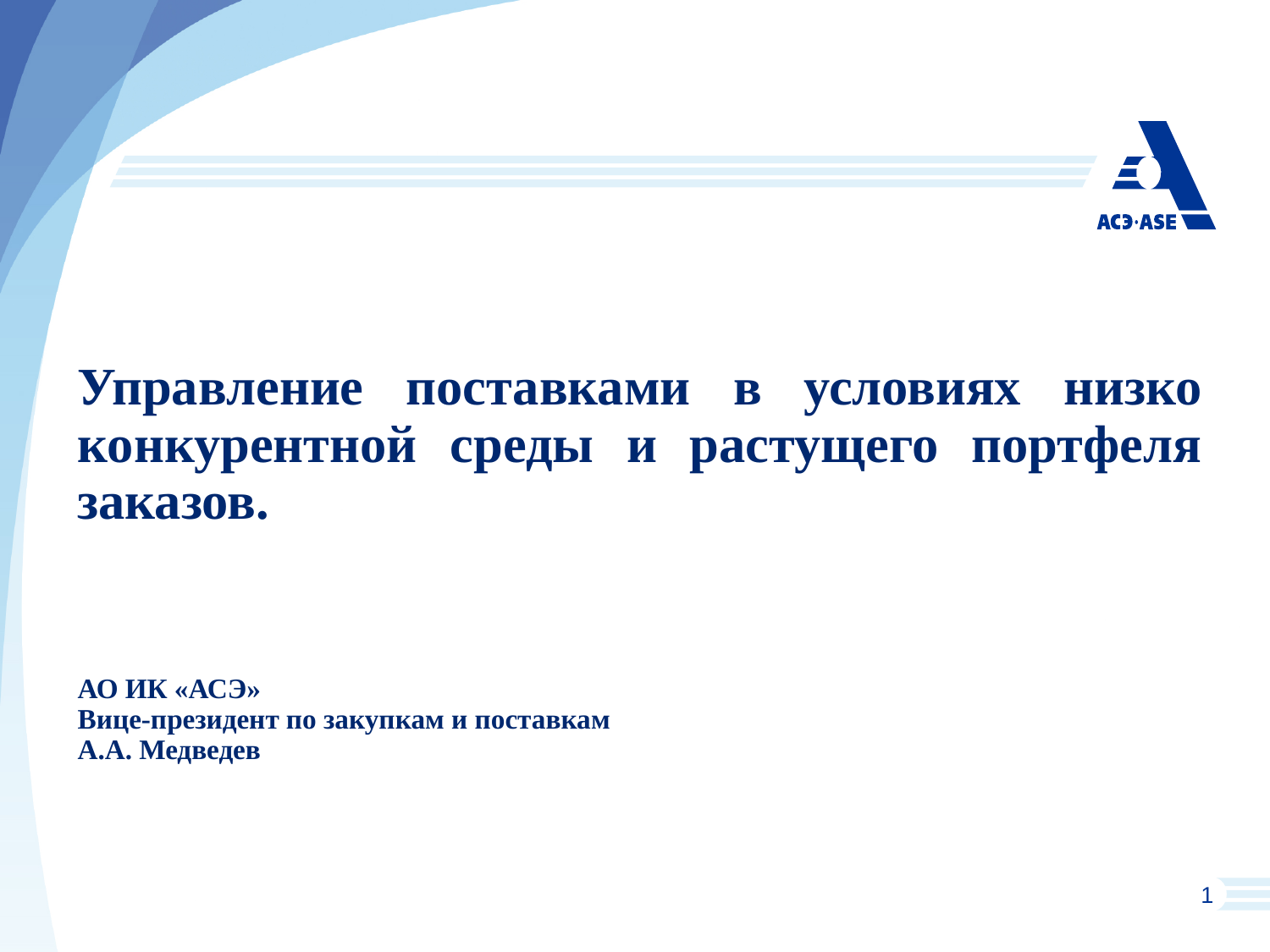

Управление поставками в условиях низко конкурентной среды и растущего портфеля заказов.

АО ИК «АСЭ»
Вице-президент по закупкам и поставкам
А.А. Медведев
1